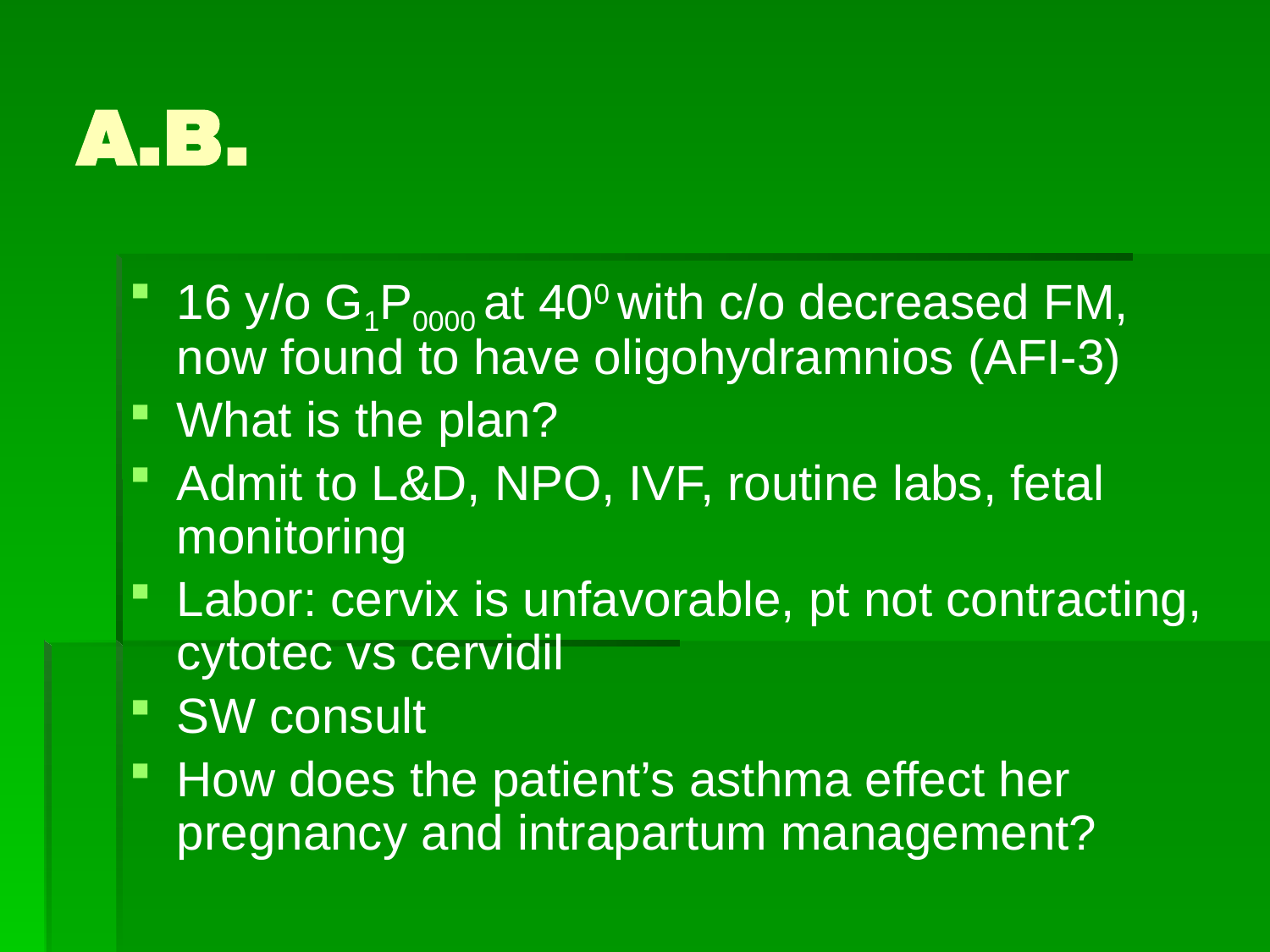

# A.B.
16 y/o G1P0000 at 400 with c/o decreased FM, now found to have oligohydramnios (AFI-3)
What is the plan?
Admit to L&D, NPO, IVF, routine labs, fetal monitoring
Labor: cervix is unfavorable, pt not contracting, cytotec vs cervidil
SW consult
How does the patient’s asthma effect her pregnancy and intrapartum management?